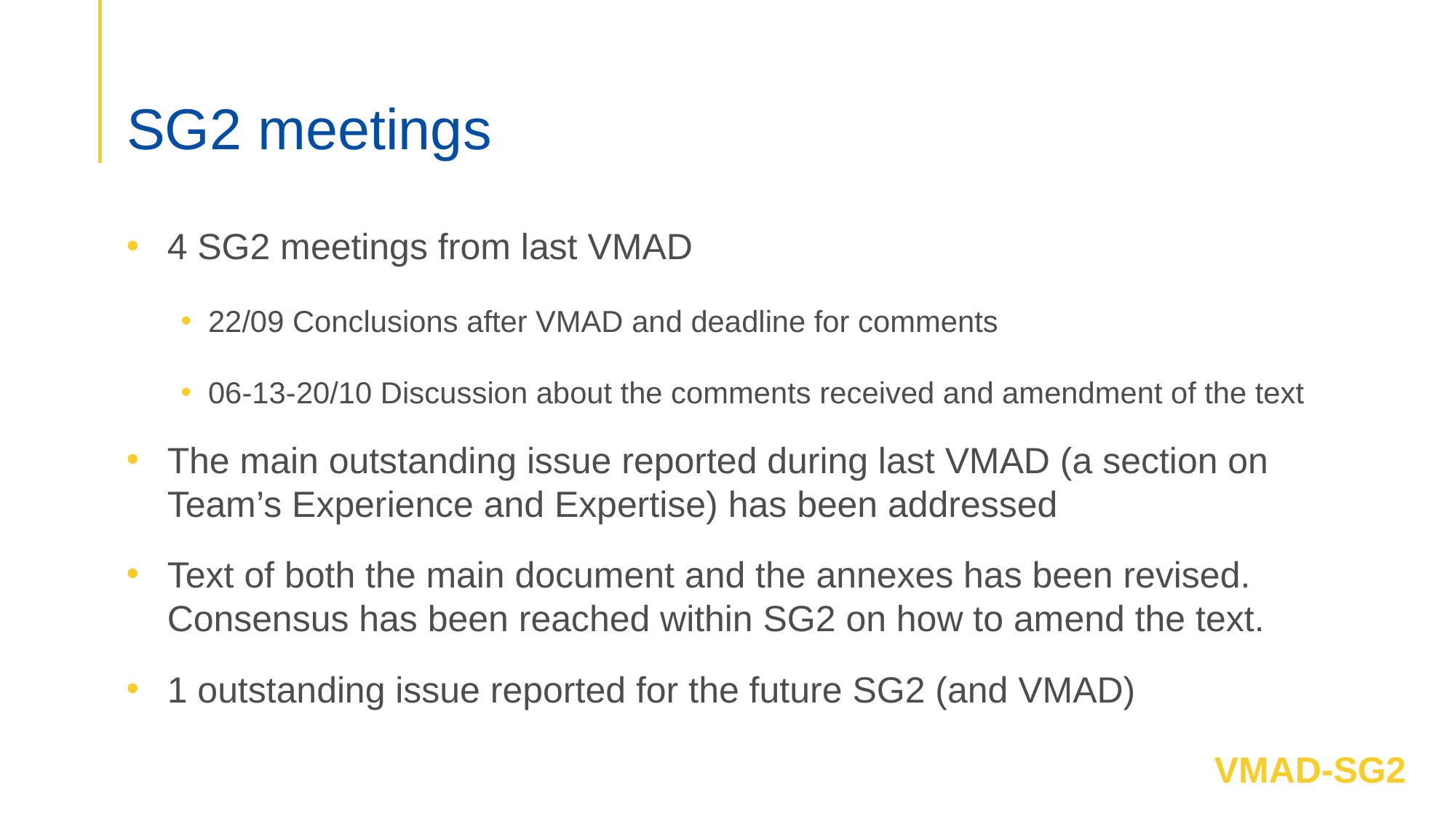

# SG2 meetings
4 SG2 meetings from last VMAD
22/09 Conclusions after VMAD and deadline for comments
06-13-20/10 Discussion about the comments received and amendment of the text
The main outstanding issue reported during last VMAD (a section on Team’s Experience and Expertise) has been addressed
Text of both the main document and the annexes has been revised. Consensus has been reached within SG2 on how to amend the text.
1 outstanding issue reported for the future SG2 (and VMAD)